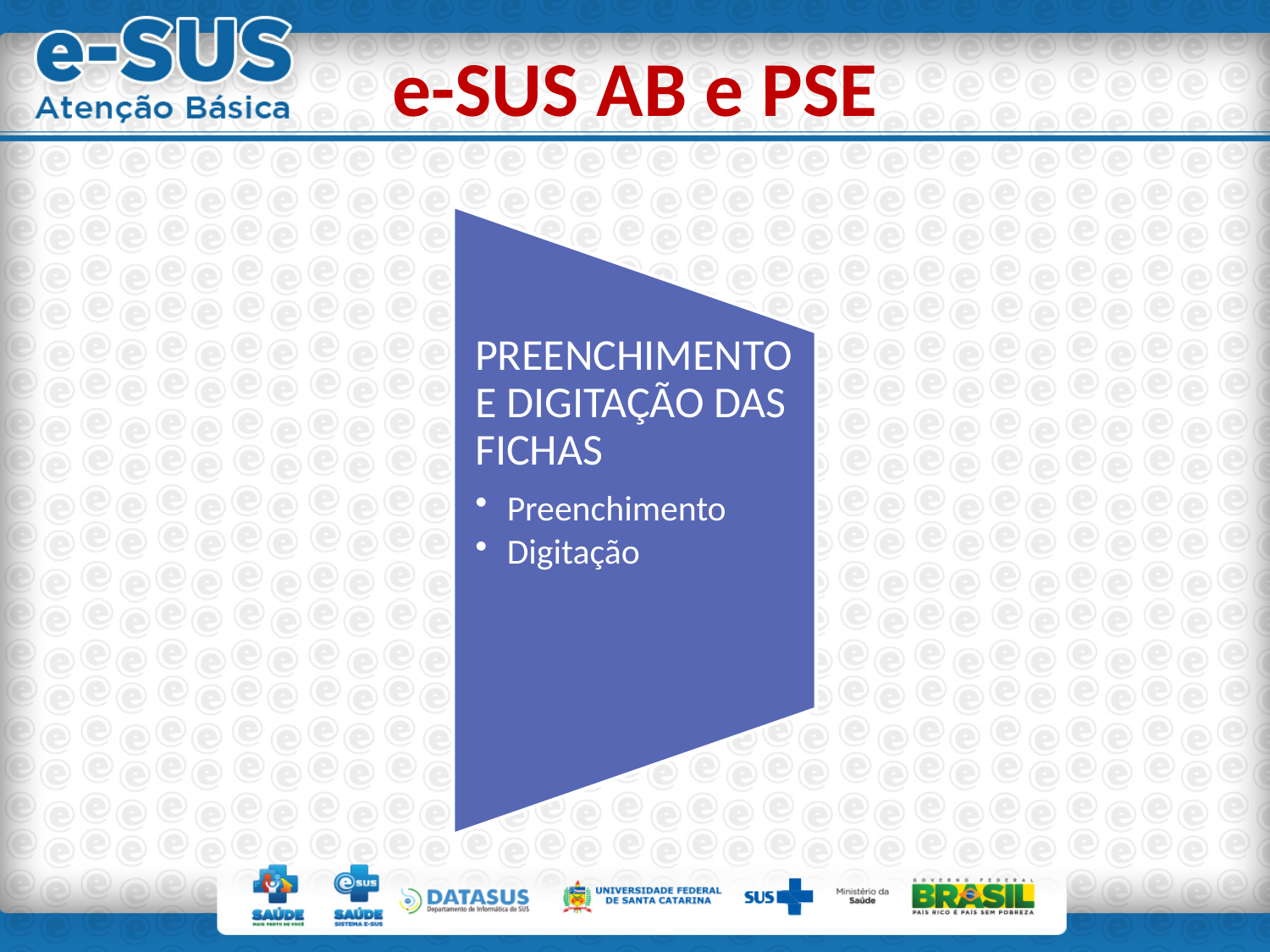

# e-SUS AB e PSE
PREENCHIMENTO E DIGITAÇÃO DAS FICHAS
Preenchimento
Digitação